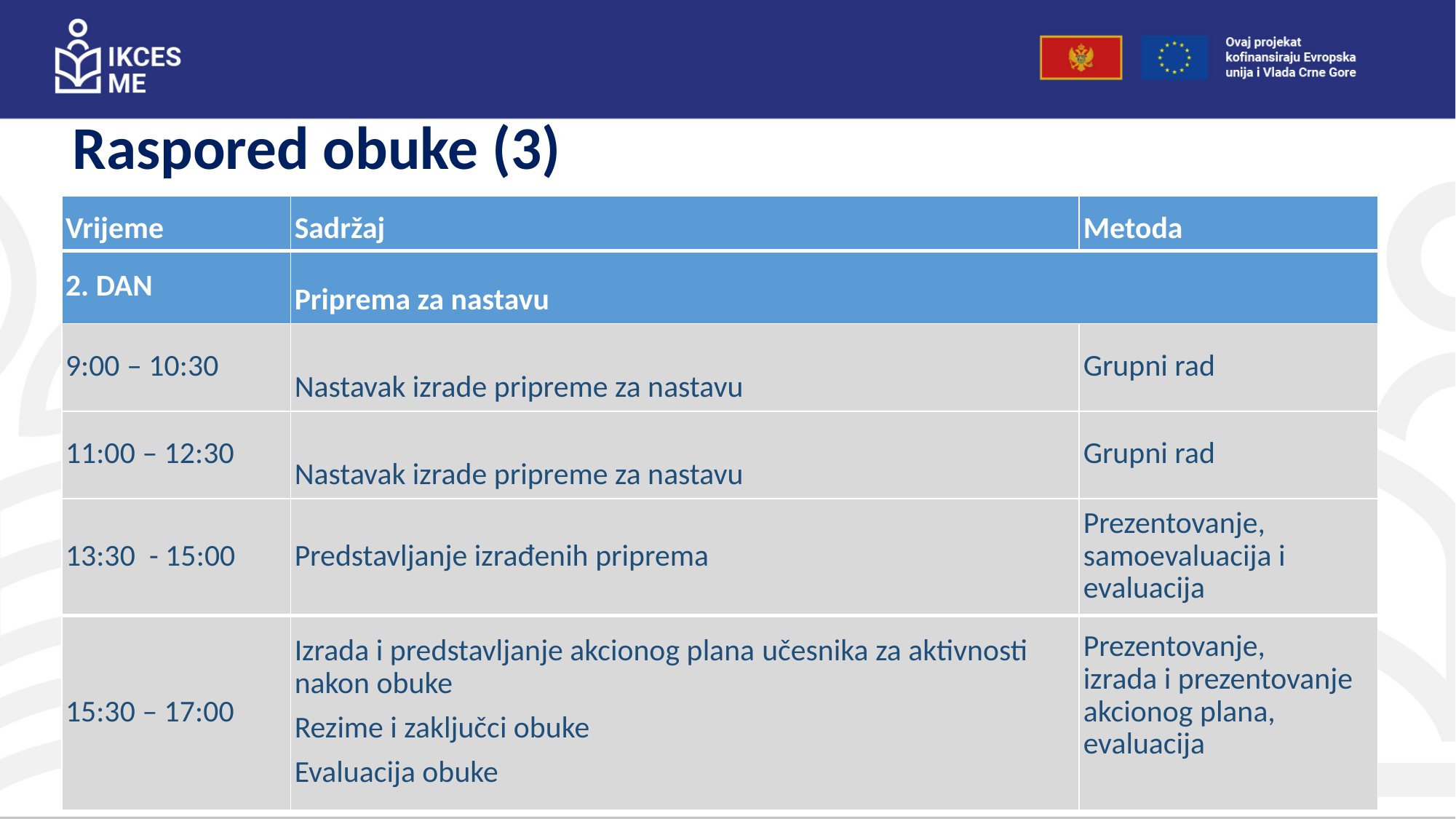

Raspored obuke (3)
| Vrijeme | Sadržaj | Metoda |
| --- | --- | --- |
| 2. DAN | Priprema za nastavu |  |
| 9:00 – 10:30 | Nastavak izrade pripreme za nastavu | Grupni rad |
| 11:00 – 12:30 | Nastavak izrade pripreme za nastavu | Grupni rad |
| 13:30 - 15:00 | Predstavljanje izrađenih priprema | Prezentovanje, samoevaluacija i evaluacija |
| 15:30 – 17:00 | Izrada i predstavljanje akcionog plana učesnika za aktivnosti nakon obuke Rezime i zaključci obuke Evaluacija obuke | Prezentovanje, izrada i prezentovanje akcionog plana, evaluacija |
14